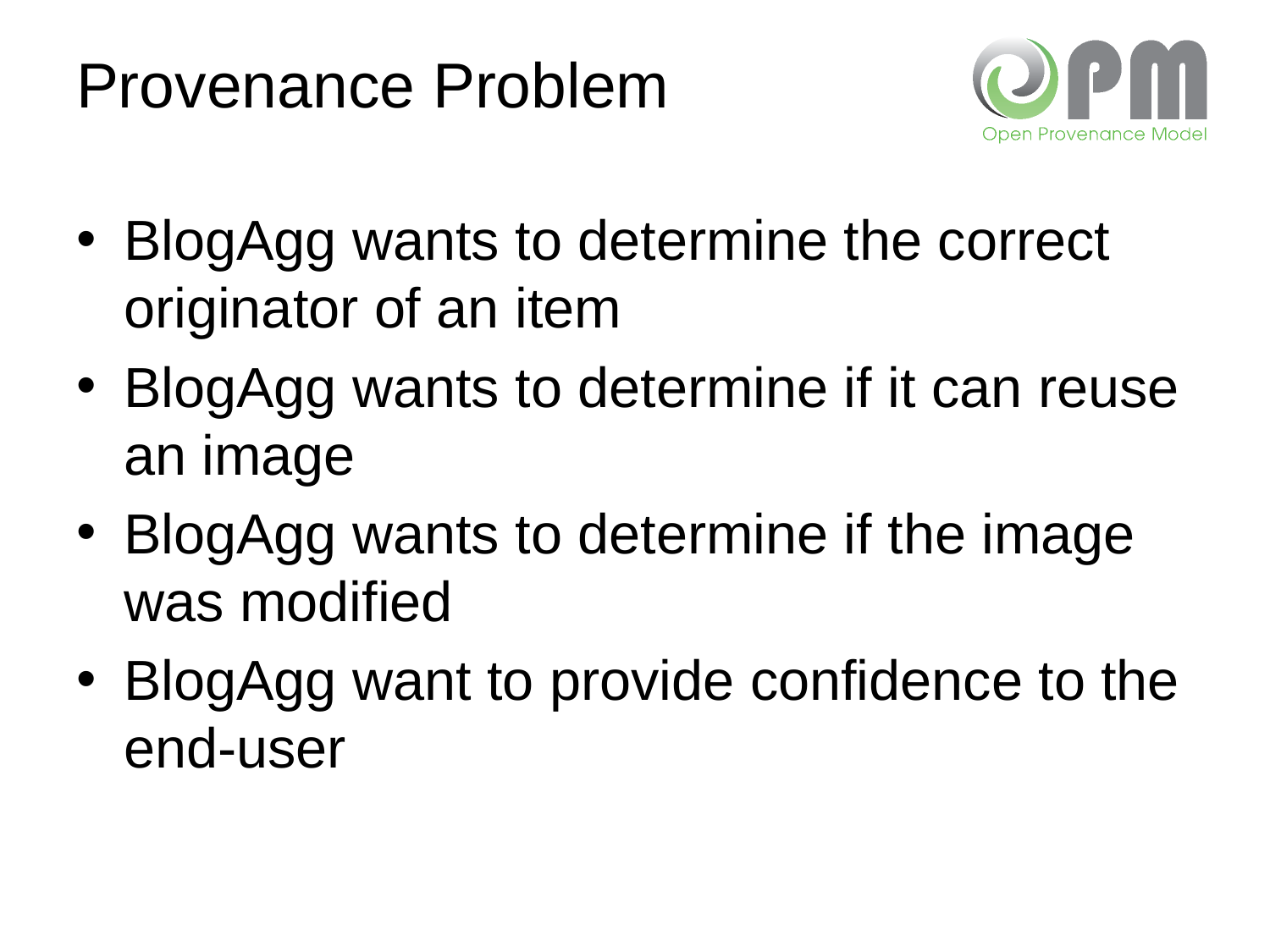

# Provenance Problem
BlogAgg wants to determine the correct originator of an item
BlogAgg wants to determine if it can reuse an image
BlogAgg wants to determine if the image was modified
BlogAgg want to provide confidence to the end-user